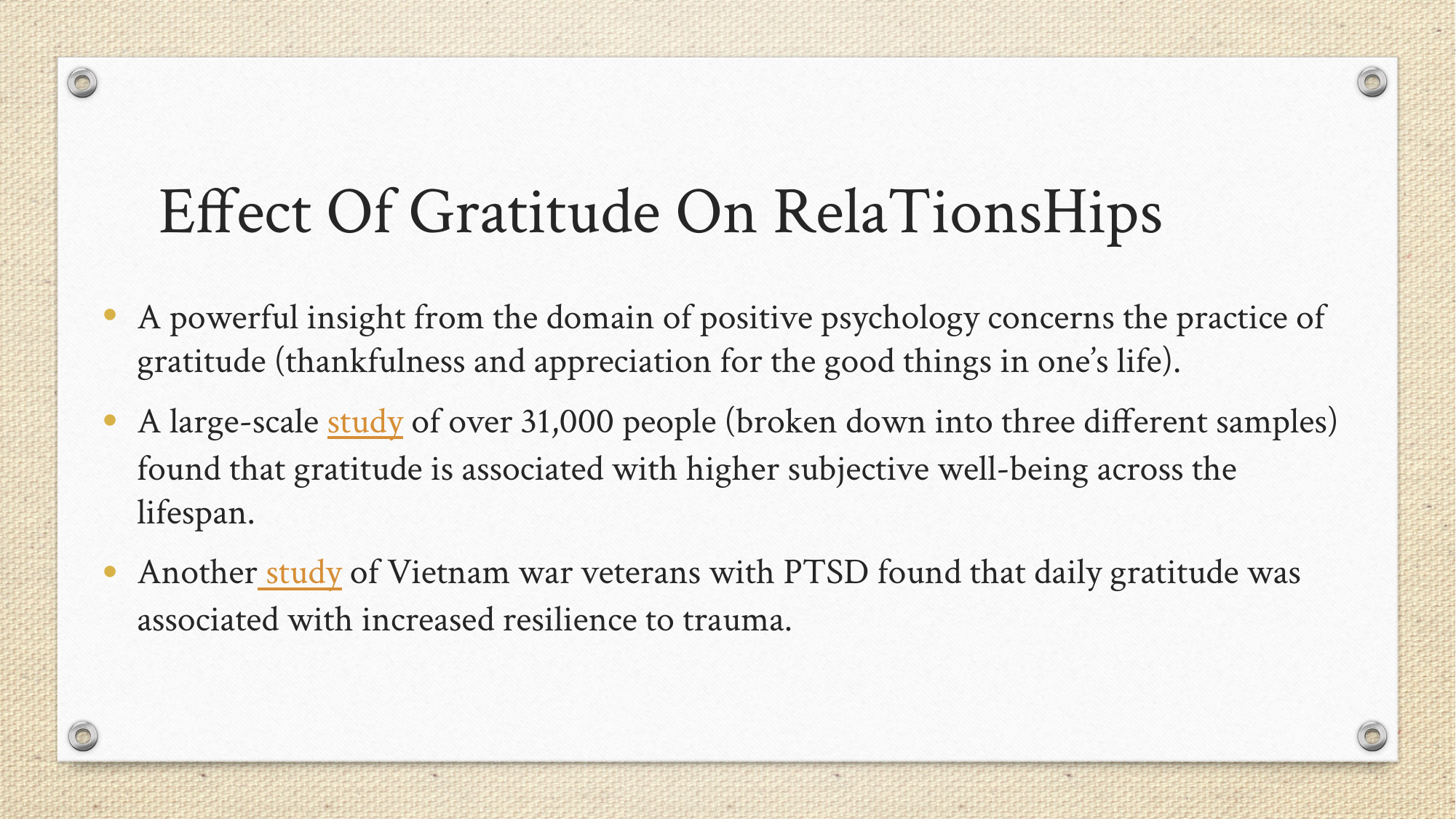

Effect Of Gratitude On RelaTionsHips
A powerful insight from the domain of positive psychology concerns the practice of gratitude (thankfulness and appreciation for the good things in one’s life).
A large-scale study of over 31,000 people (broken down into three different samples) found that gratitude is associated with higher subjective well-being across the lifespan.
Another study of Vietnam war veterans with PTSD found that daily gratitude was associated with increased resilience to trauma.